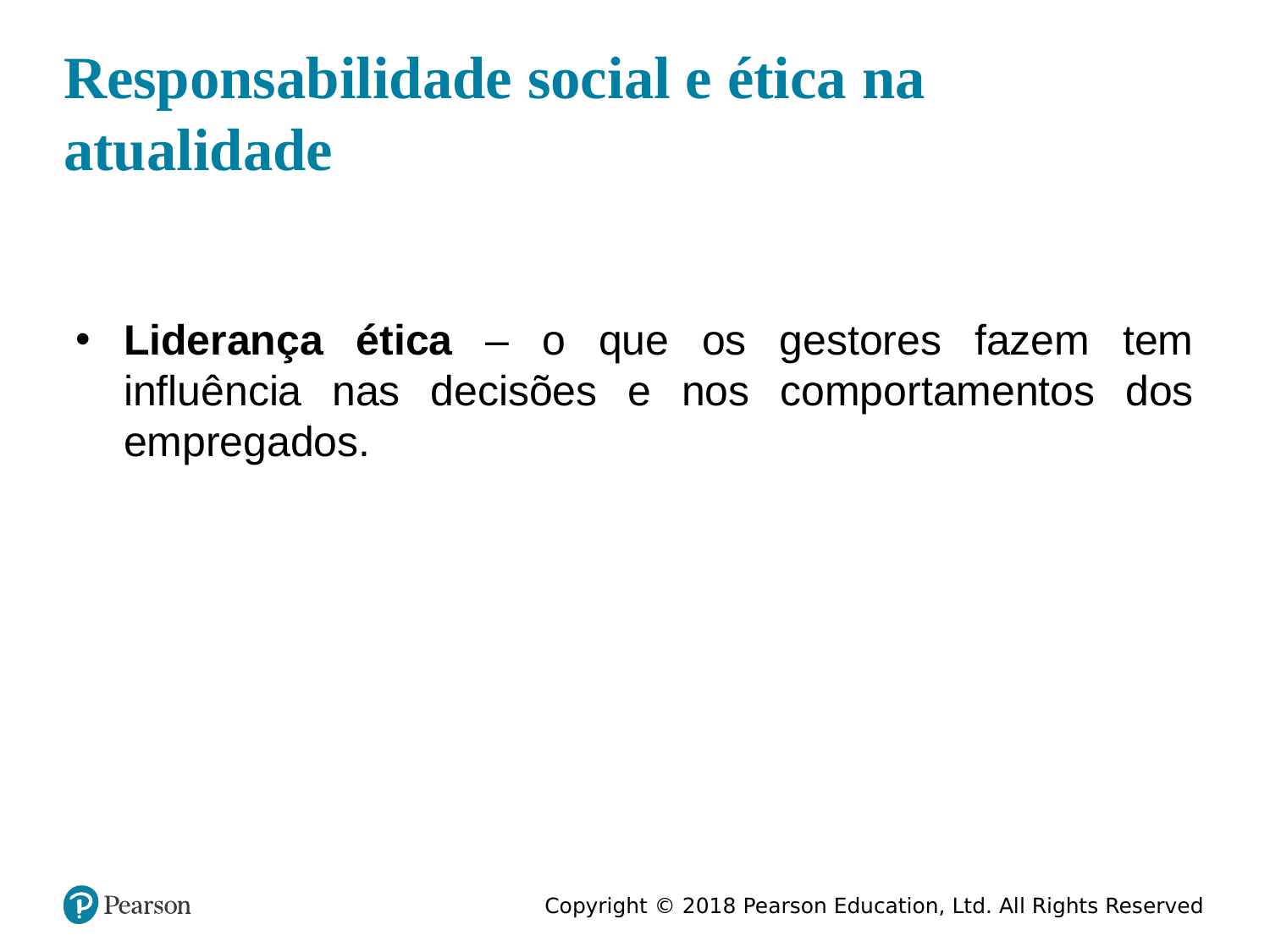

# Responsabilidade social e ética na atualidade
Liderança ética – o que os gestores fazem tem influência nas decisões e nos comportamentos dos empregados.